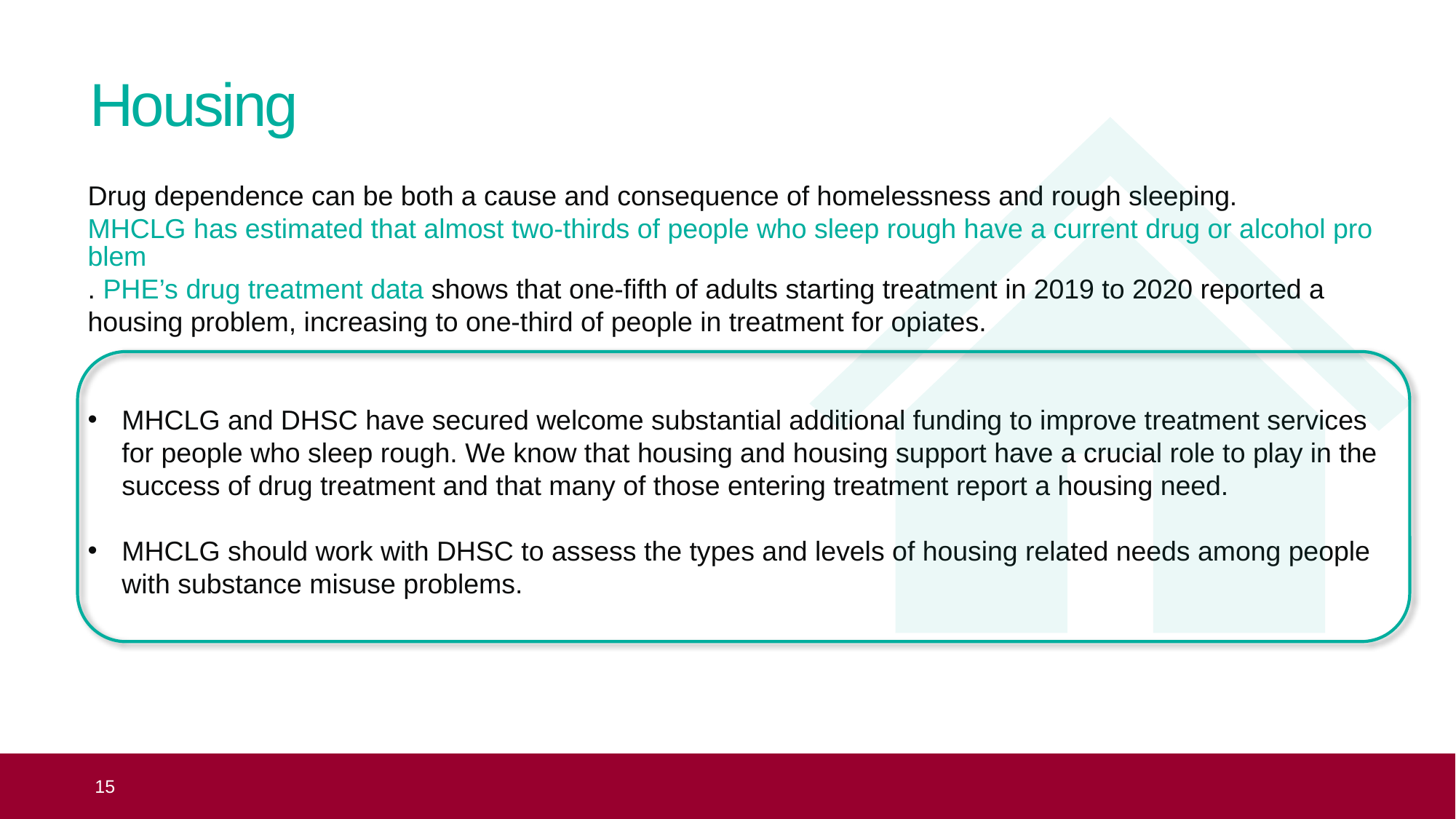

# Housing

Drug dependence can be both a cause and consequence of homelessness and rough sleeping. MHCLG has estimated that almost two-thirds of people who sleep rough have a current drug or alcohol problem. PHE’s drug treatment data shows that one-fifth of adults starting treatment in 2019 to 2020 reported a housing problem, increasing to one-third of people in treatment for opiates.

MHCLG and DHSC have secured welcome substantial additional funding to improve treatment services for people who sleep rough. We know that housing and housing support have a crucial role to play in the success of drug treatment and that many of those entering treatment report a housing need.

MHCLG should work with DHSC to assess the types and levels of housing related needs among people with substance misuse problems.

  15